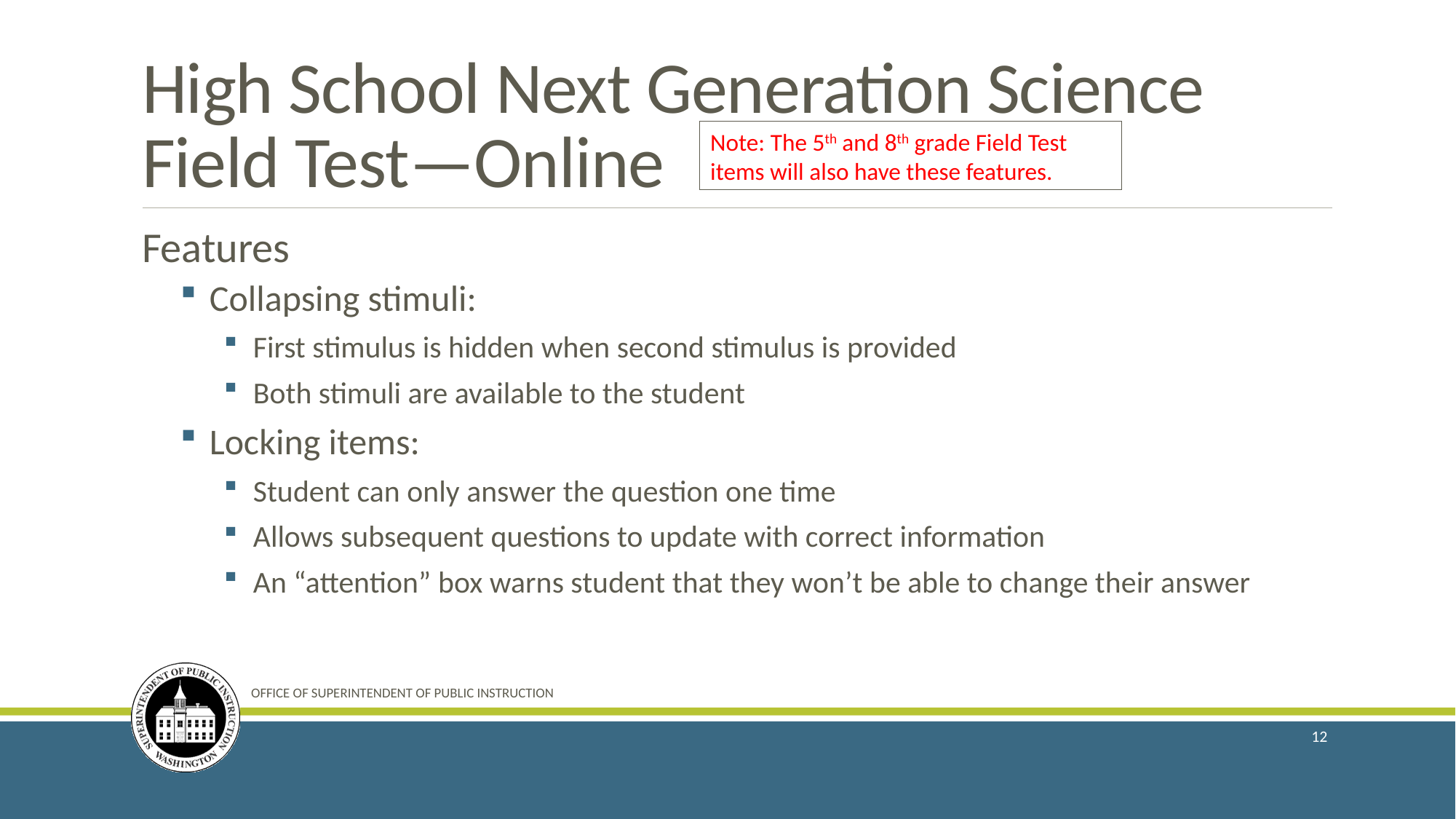

# High School Next Generation Science Field Test—Online
Note: The 5th and 8th grade Field Test items will also have these features.
Features
Collapsing stimuli:
First stimulus is hidden when second stimulus is provided
Both stimuli are available to the student
Locking items:
Student can only answer the question one time
Allows subsequent questions to update with correct information
An “attention” box warns student that they won’t be able to change their answer

OFFICE OF SUPERINTENDENT OF PUBLIC INSTRUCTION

12